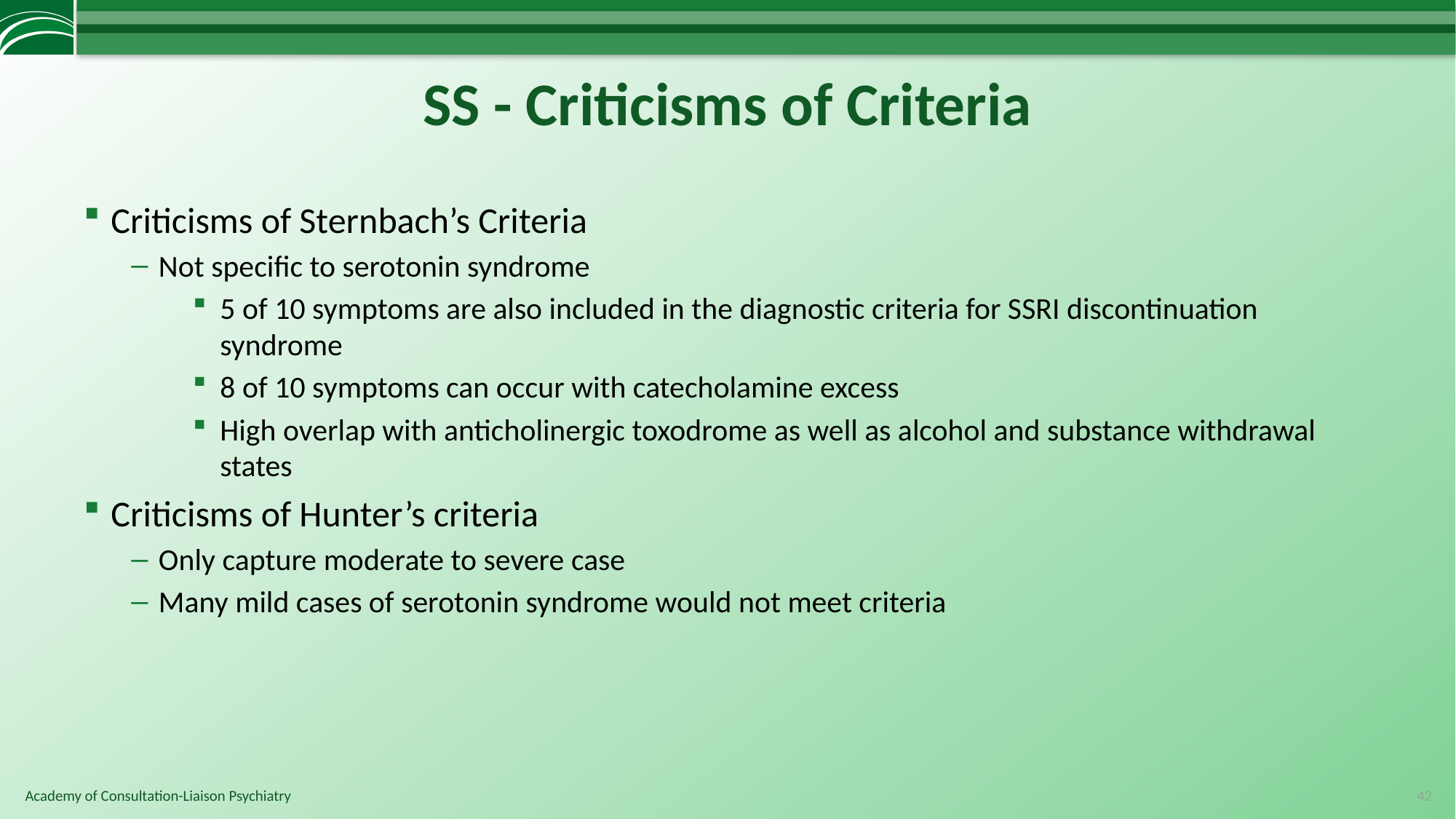

# SS - Criticisms of Criteria
Criticisms of Sternbach’s Criteria
Not specific to serotonin syndrome
5 of 10 symptoms are also included in the diagnostic criteria for SSRI discontinuation syndrome
8 of 10 symptoms can occur with catecholamine excess
High overlap with anticholinergic toxodrome as well as alcohol and substance withdrawal states
Criticisms of Hunter’s criteria
Only capture moderate to severe case
Many mild cases of serotonin syndrome would not meet criteria
42